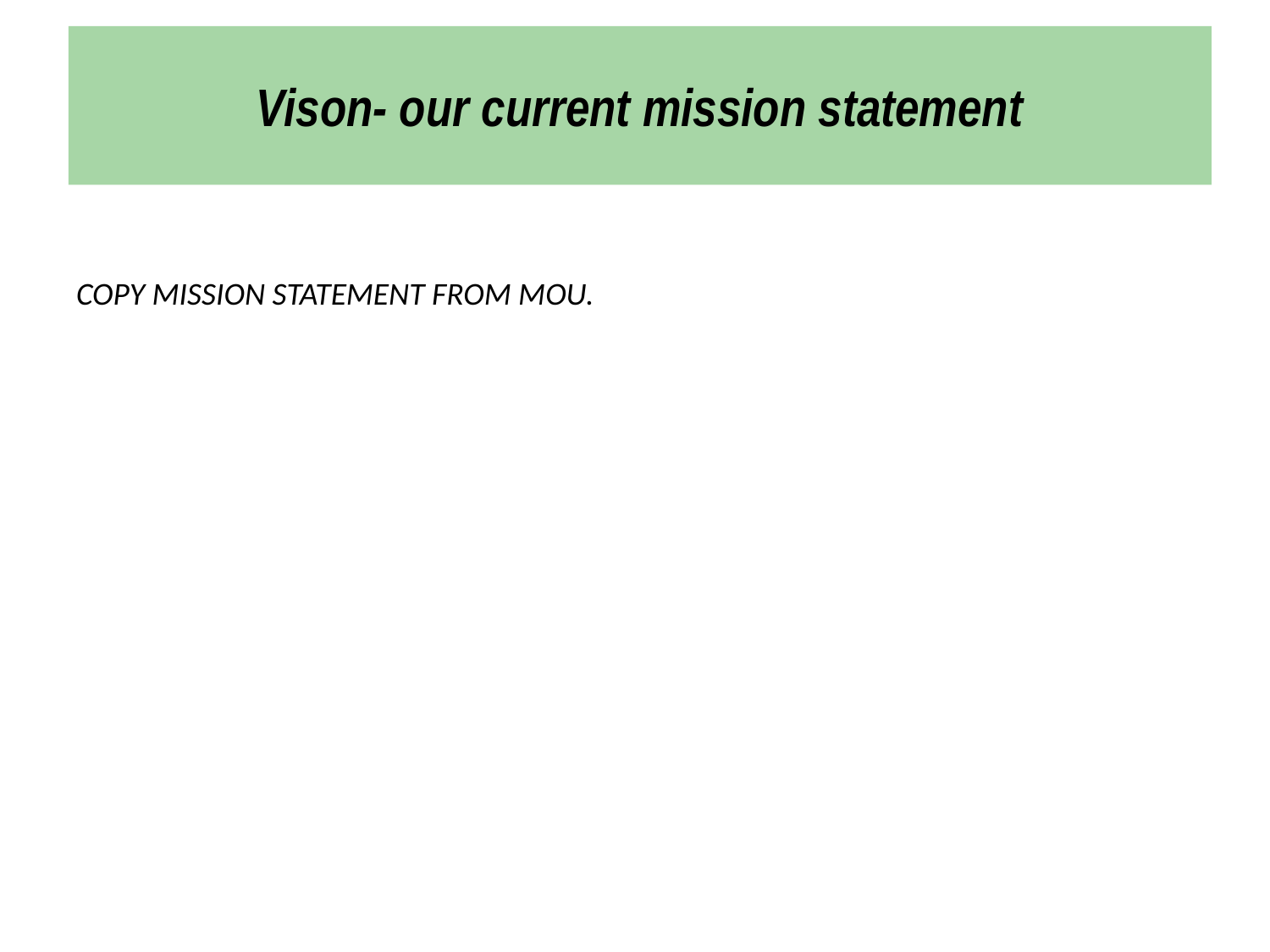

# Vison- our current mission statement

COPY MISSION STATEMENT FROM MOU.